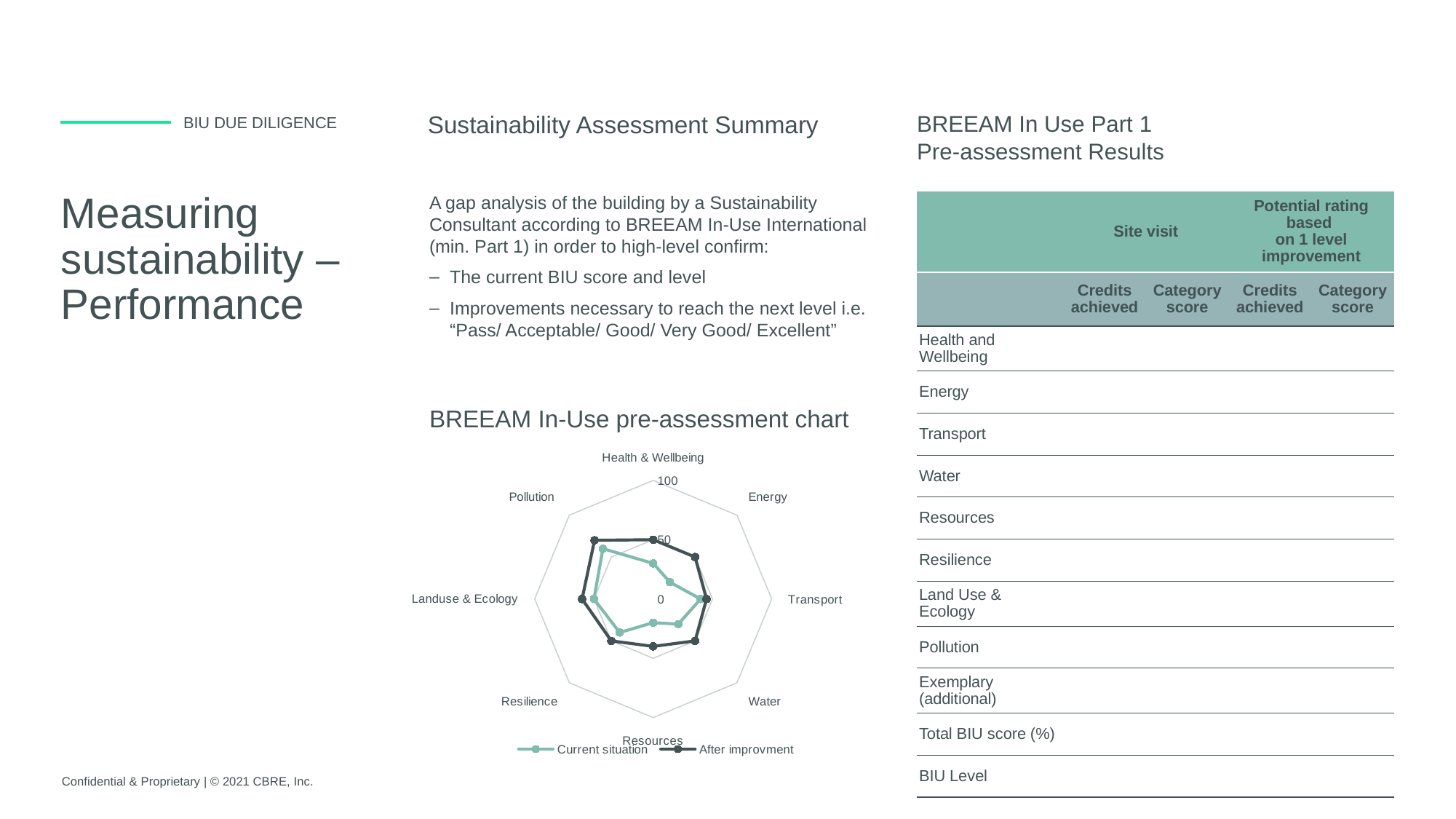

Sustainability Assessment Summary
BREEAM In Use Part 1
Pre-assessment Results
BIU Due diligence

# Measuring sustainability – Performance
A gap analysis of the building by a Sustainability Consultant according to BREEAM In-Use International (min. Part 1) in order to high-level confirm:
The current BIU score and level
Improvements necessary to reach the next level i.e. “Pass/ Acceptable/ Good/ Very Good/ Excellent”

|  | Site visit |  | Potential rating based on 1 level improvement |  |
| --- | --- | --- | --- | --- |
|  | Credits achieved | Category score | Credits achieved | Category score |
| Health and Wellbeing |  |  |  |  |
| Energy |  |  |  |  |
| Transport |  |  |  |  |
| Water |  |  |  |  |
| Resources |  |  |  |  |
| Resilience |  |  |  |  |
| Land Use & Ecology |  |  |  |  |
| Pollution |  |  |  |  |
| Exemplary (additional) |  |  |  |  |
| Total BIU score (%) |  |  |  |  |
| BIU Level |  |  |  |  |
BREEAM In-Use pre-assessment chart

### Chart

| Category | Current situation  | After improvment |
|---|---|---|
| Health & Wellbeing | 30.0 | 50.0 |
| Energy | 20.0 | 50.0 |
| Transport | 40.0 | 45.0 |
| Water | 30.0 | 50.0 |
| Resources | 20.0 | 40.0 |
| Resilience | 40.0 | 50.0 |
| Landuse & Ecology | 50.0 | 60.0 |
| Pollution  | 60.0 | 70.0 |